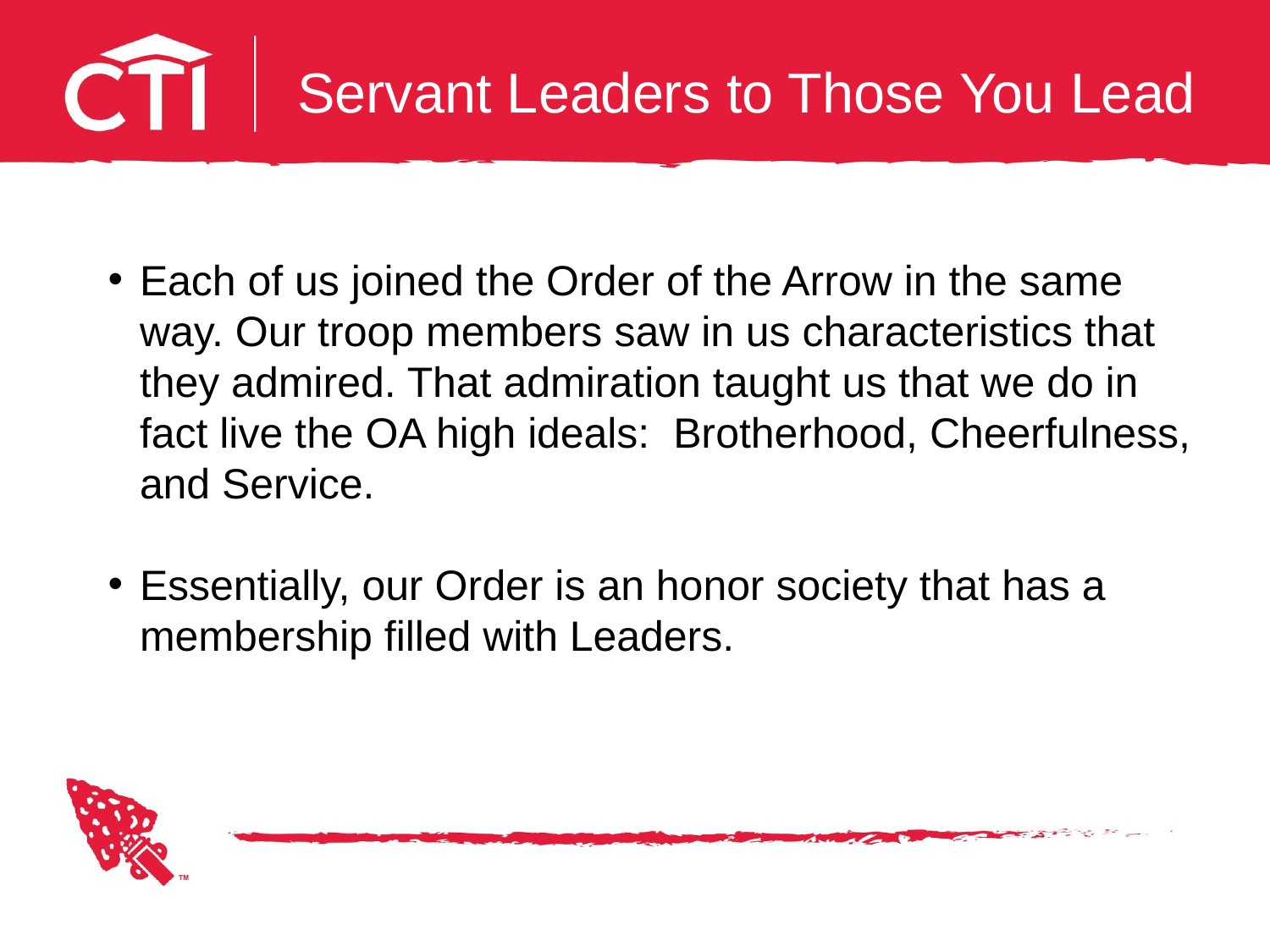

# Servant Leaders to Those You Lead
Each of us joined the Order of the Arrow in the same way. Our troop members saw in us characteristics that they admired. That admiration taught us that we do in fact live the OA high ideals:  Brotherhood, Cheerfulness, and Service.

Essentially, our Order is an honor society that has a membership filled with Leaders.